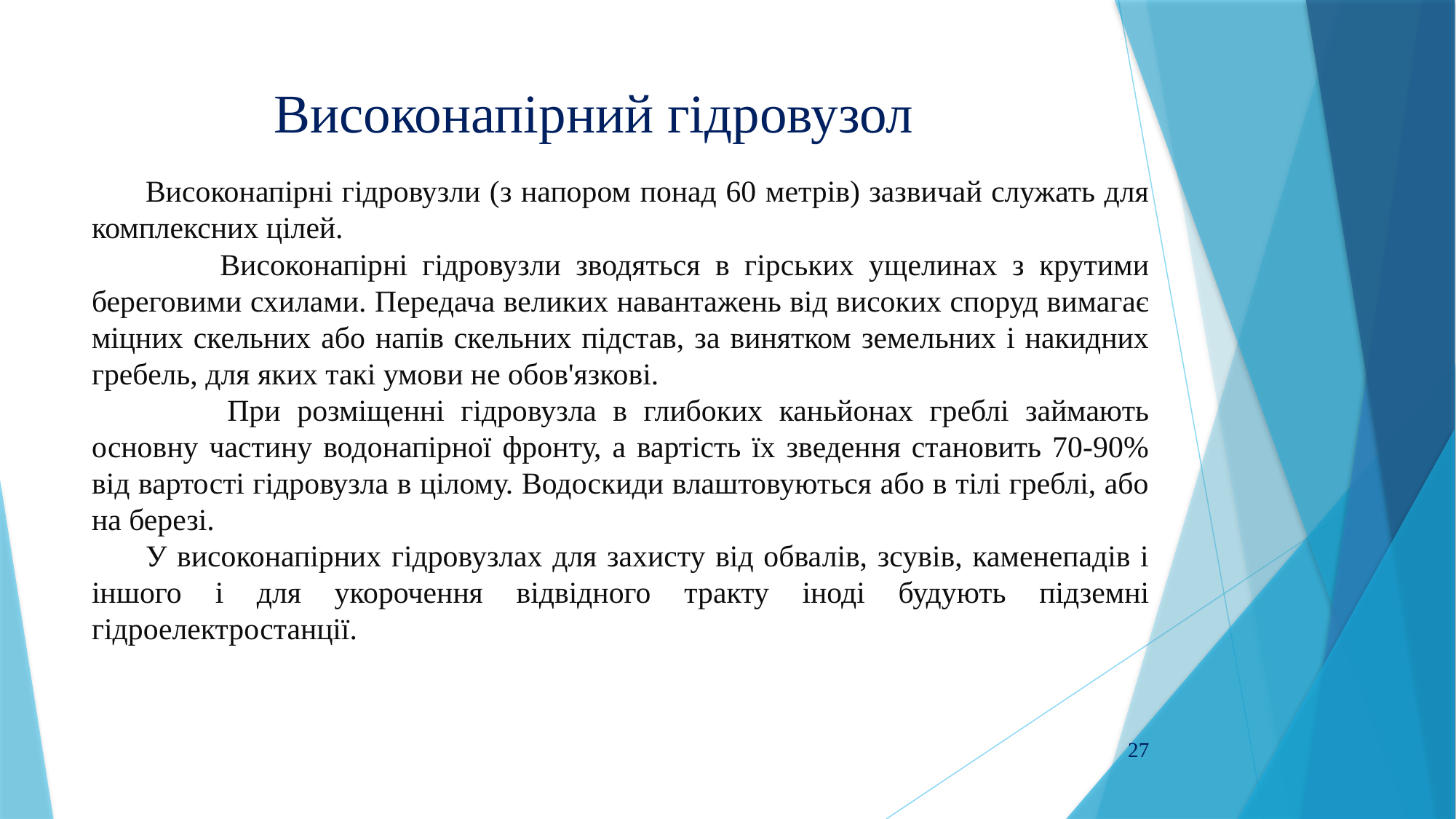

# Високонапірний гідровузол
Високонапірні гідровузли (з напором понад 60 метрів) зазвичай служать для комплексних цілей.
     Високонапірні гідровузли зводяться в гірських ущелинах з крутими береговими схилами. Передача великих навантажень від високих споруд вимагає міцних скельних або напів скельних підстав, за винятком земельних і накидних гребель, для яких такі умови не обов'язкові.
     При розміщенні гідровузла в глибоких каньйонах греблі займають основну частину водонапірної фронту, а вартість їх зведення становить 70-90% від вартості гідровузла в цілому. Водоскиди влаштовуються або в тілі греблі, або на березі.
У високонапірних гідровузлах для захисту від обвалів, зсувів, каменепадів і іншого і для укорочення відвідного тракту іноді будують підземні гідроелектростанції.
27